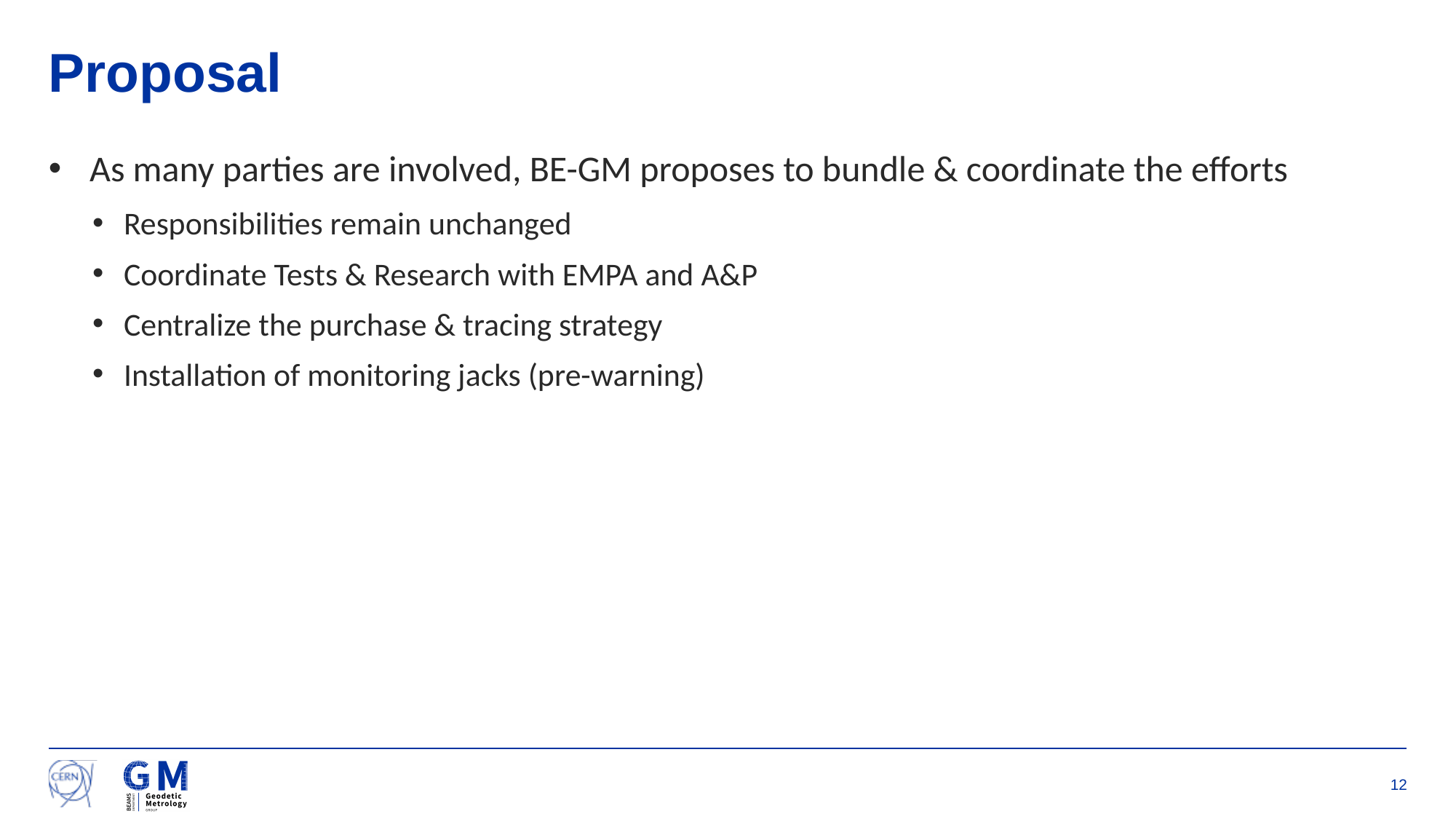

# Proposal
As many parties are involved, BE-GM proposes to bundle & coordinate the efforts
Responsibilities remain unchanged
Coordinate Tests & Research with EMPA and A&P
Centralize the purchase & tracing strategy
Installation of monitoring jacks (pre-warning)

12